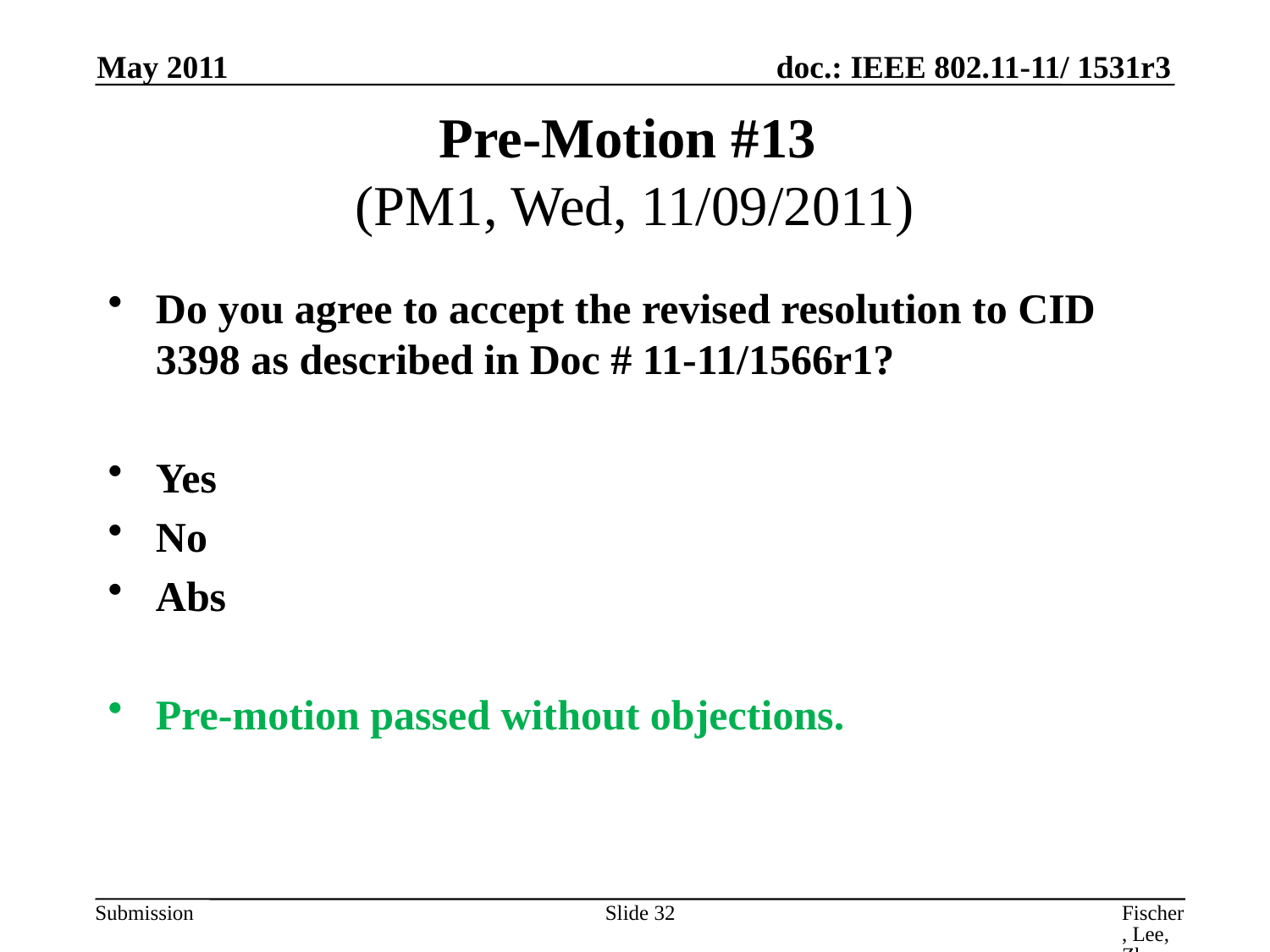

May 2011
# Pre-Motion #13 (PM1, Wed, 11/09/2011)
Do you agree to accept the revised resolution to CID 3398 as described in Doc # 11-11/1566r1?

Yes
No
Abs

Pre-motion passed without objections.

Slide 32
Fischer, Lee, Zhu